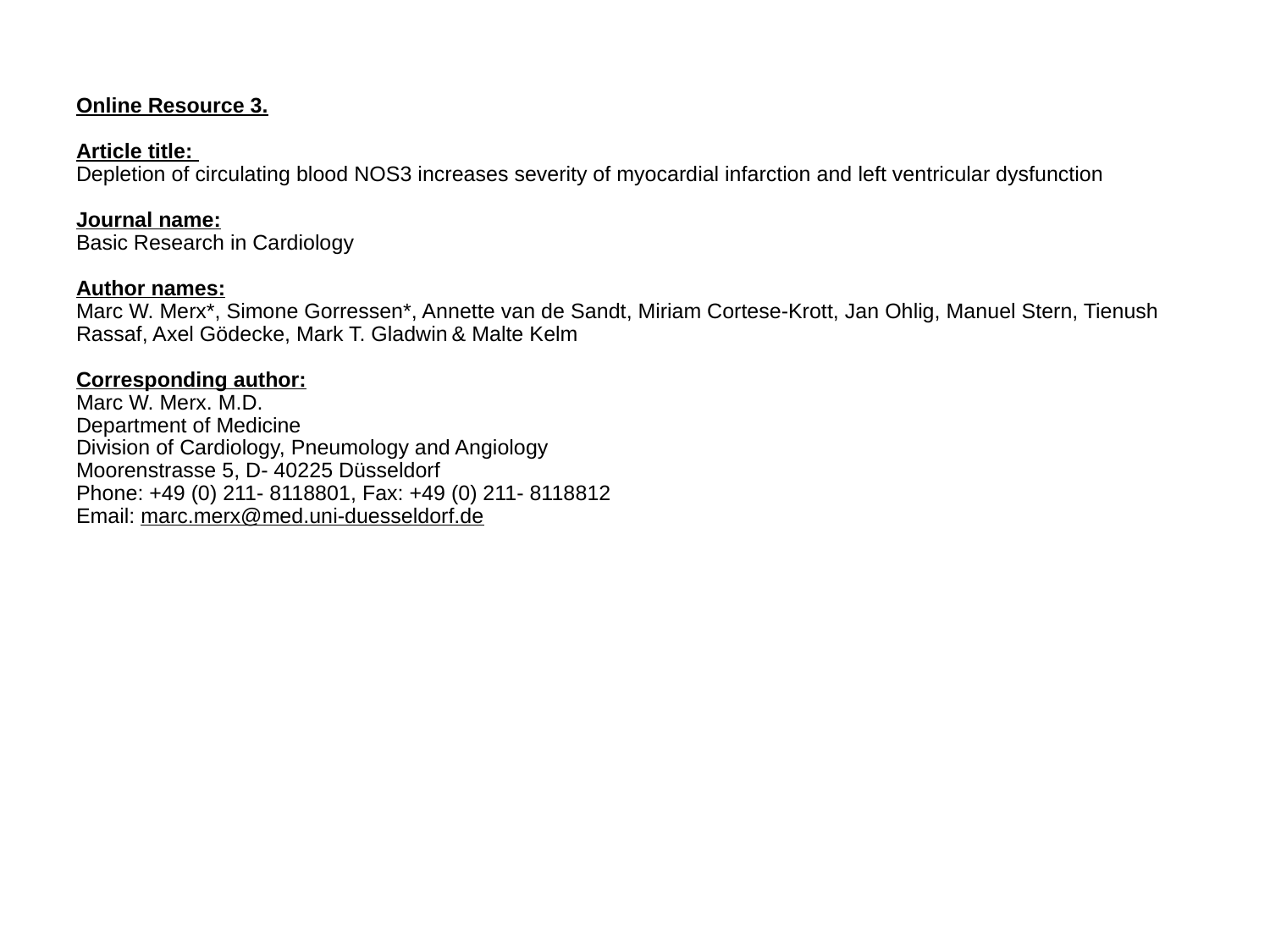

# Online Resource 3. Article title: Depletion of circulating blood NOS3 increases severity of myocardial infarction and left ventricular dysfunction Journal name: Basic Research in Cardiology Author names: Marc W. Merx*, Simone Gorressen*, Annette van de Sandt, Miriam Cortese-Krott, Jan Ohlig, Manuel Stern, Tienush Rassaf, Axel Gödecke, Mark T. Gladwin & Malte Kelm Corresponding author: Marc W. Merx. M.D. Department of Medicine Division of Cardiology, Pneumology and Angiology Moorenstrasse 5, D- 40225 Düsseldorf Phone: +49 (0) 211- 8118801, Fax: +49 (0) 211- 8118812 Email: marc.merx@med.uni-duesseldorf.de